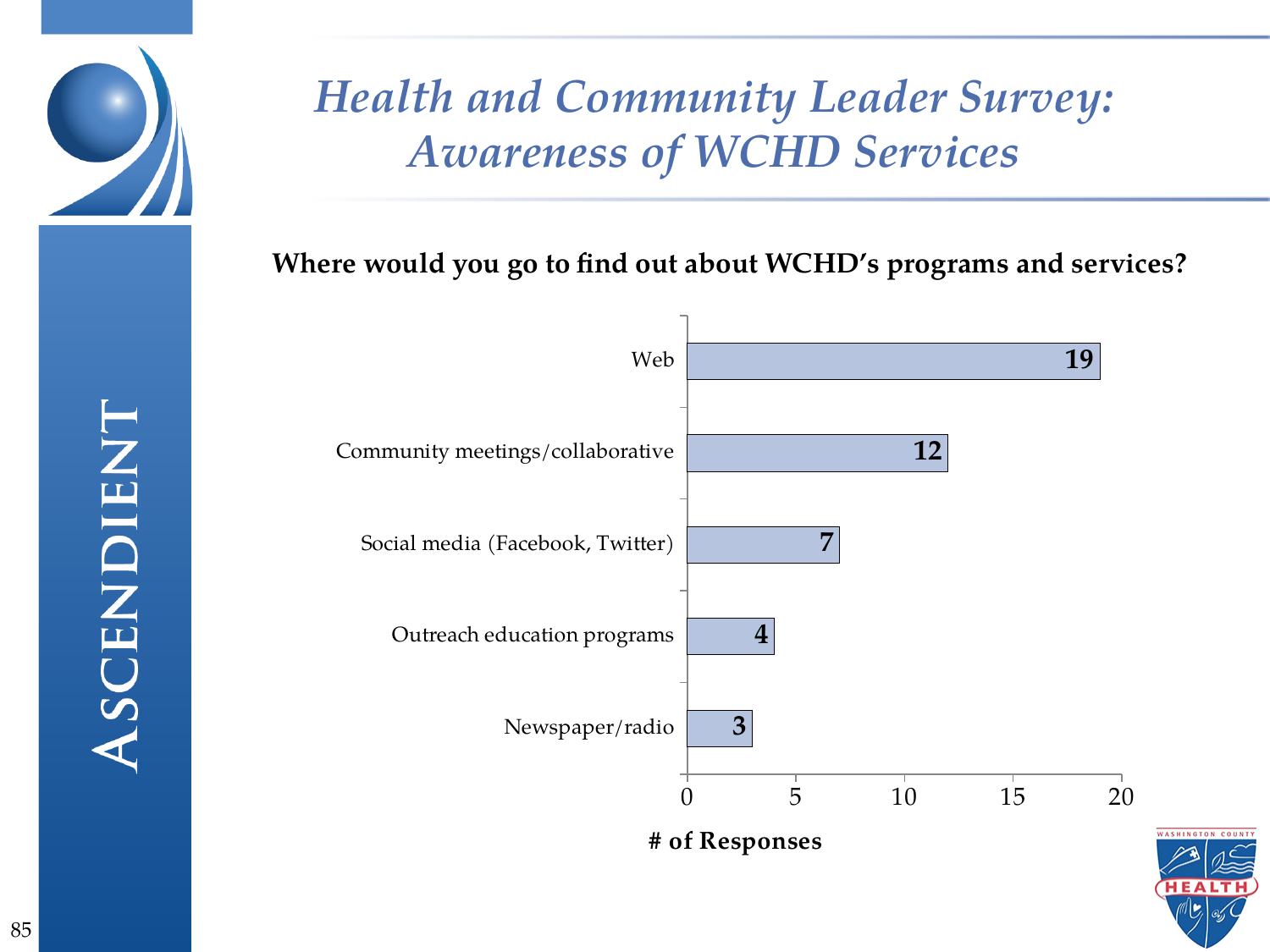

# Health and Community Leader Survey: Awareness of WCHD Services
Where would you go to find out about WCHD’s programs and services?

### Chart

| Category | Column1 |
|---|---|
| Newspaper/radio | 3.0 |
| Outreach education programs | 4.0 |
| Social media (Facebook, Twitter) | 7.0 |
| Community meetings/collaborative | 12.0 |
| Web | 19.0 |